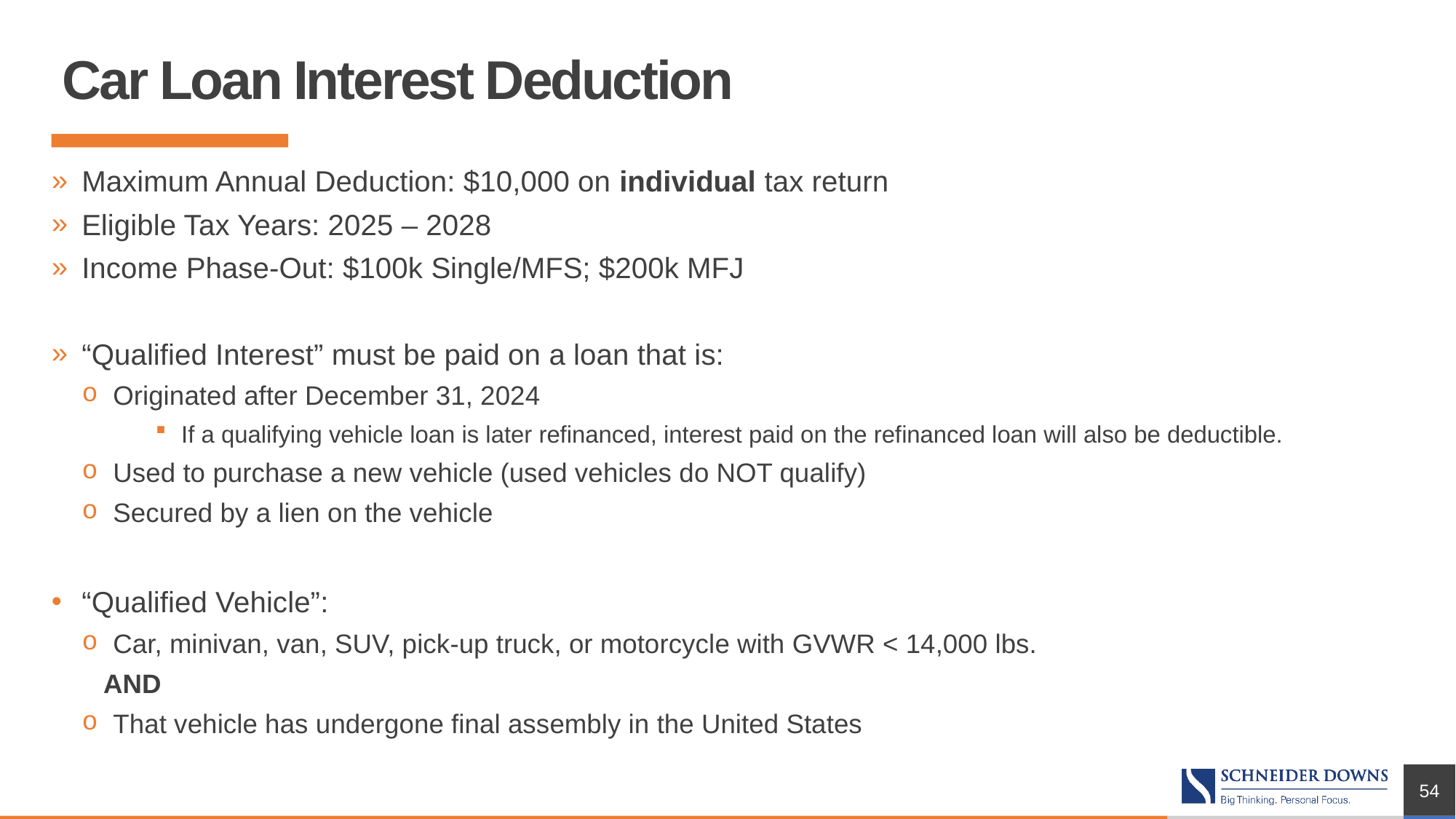

# Car Loan Interest Deduction
Maximum Annual Deduction: $10,000 on individual tax return
Eligible Tax Years: 2025 – 2028
Income Phase-Out: $100k Single/MFS; $200k MFJ

“Qualified Interest” must be paid on a loan that is:
Originated after December 31, 2024
If a qualifying vehicle loan is later refinanced, interest paid on the refinanced loan will also be deductible.
Used to purchase a new vehicle (used vehicles do NOT qualify)
Secured by a lien on the vehicle

“Qualified Vehicle”:
Car, minivan, van, SUV, pick-up truck, or motorcycle with GVWR < 14,000 lbs.
AND
That vehicle has undergone final assembly in the United States